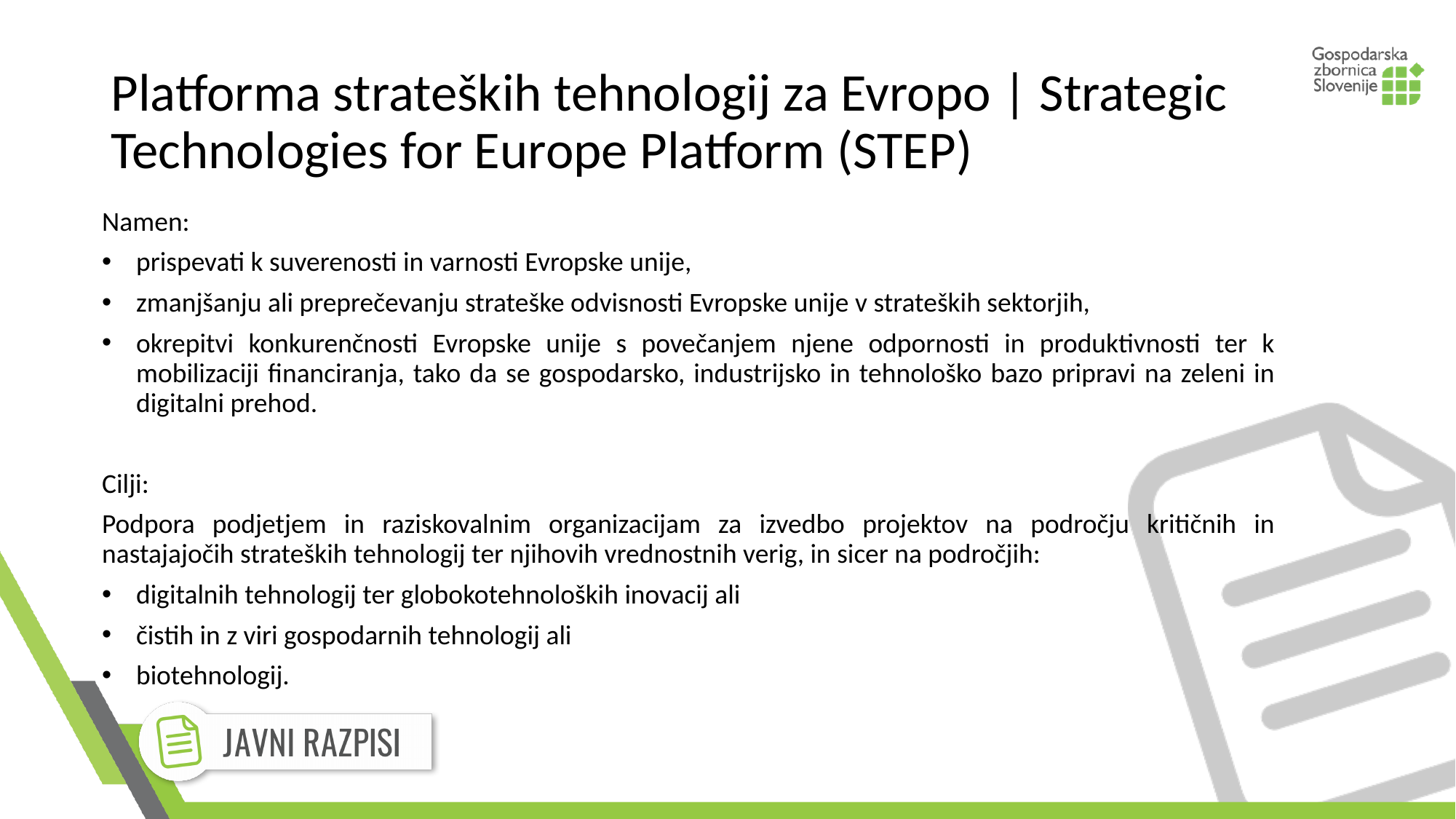

# Platforma strateških tehnologij za Evropo | Strategic Technologies for Europe Platform (STEP)
Namen:
prispevati k suverenosti in varnosti Evropske unije,
zmanjšanju ali preprečevanju strateške odvisnosti Evropske unije v strateških sektorjih,
okrepitvi konkurenčnosti Evropske unije s povečanjem njene odpornosti in produktivnosti ter k mobilizaciji financiranja, tako da se gospodarsko, industrijsko in tehnološko bazo pripravi na zeleni in digitalni prehod.

Cilji:
Podpora podjetjem in raziskovalnim organizacijam za izvedbo projektov na področju kritičnih in nastajajočih strateških tehnologij ter njihovih vrednostnih verig, in sicer na področjih:
digitalnih tehnologij ter globokotehnoloških inovacij ali
čistih in z viri gospodarnih tehnologij ali
biotehnologij.